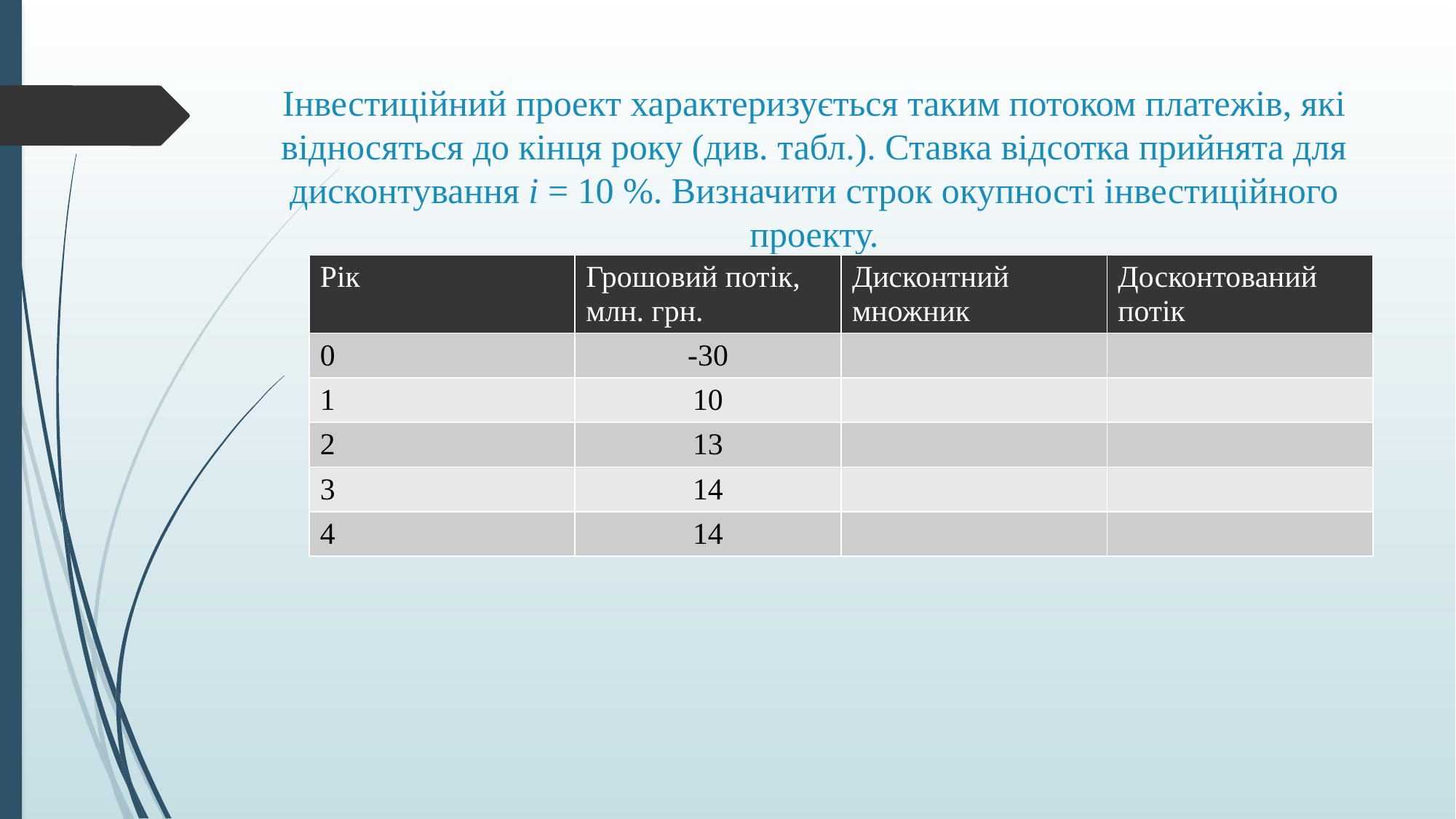

# Інвестиційний проект характеризується таким потоком платежів, які відносяться до кінця року (див. табл.). Ставка відсотка прийнята для дисконтування і = 10 %. Визначити строк окупності інвестиційного проекту.
| Рік | Грошовий потік, млн. грн. | Дисконтний множник | Досконтований потік |
| --- | --- | --- | --- |
| 0 | -30 |  |  |
| 1 | 10 |  |  |
| 2 | 13 |  |  |
| 3 | 14 |  |  |
| 4 | 14 |  |  |